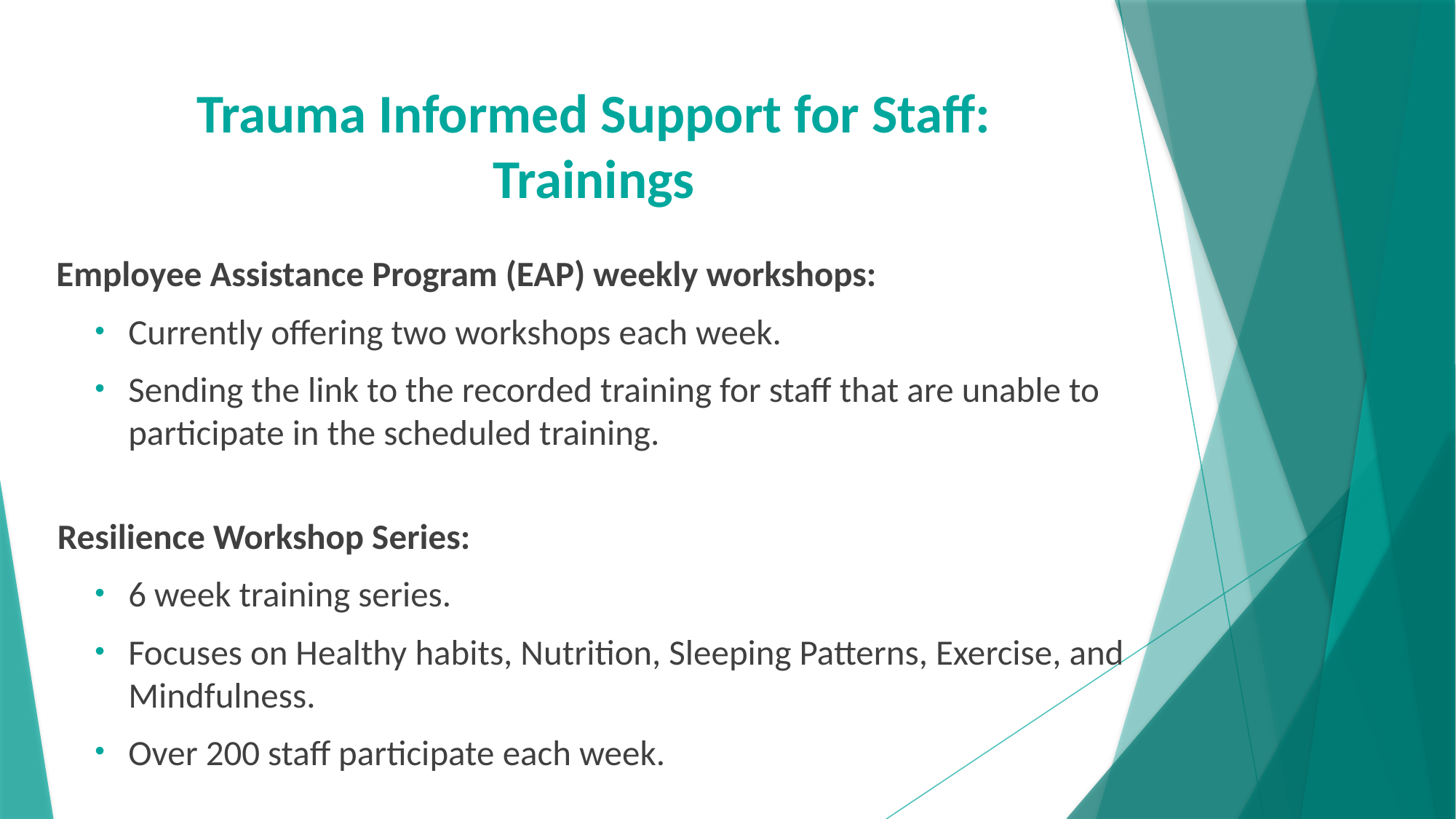

# Trauma Informed Support for Staff: Trainings
Employee Assistance Program (EAP) weekly workshops:
Currently offering two workshops each week.
Sending the link to the recorded training for staff that are unable to participate in the scheduled training.

  Resilience Workshop Series:
6 week training series.
Focuses on Healthy habits, Nutrition, Sleeping Patterns, Exercise, and Mindfulness.
Over 200 staff participate each week.